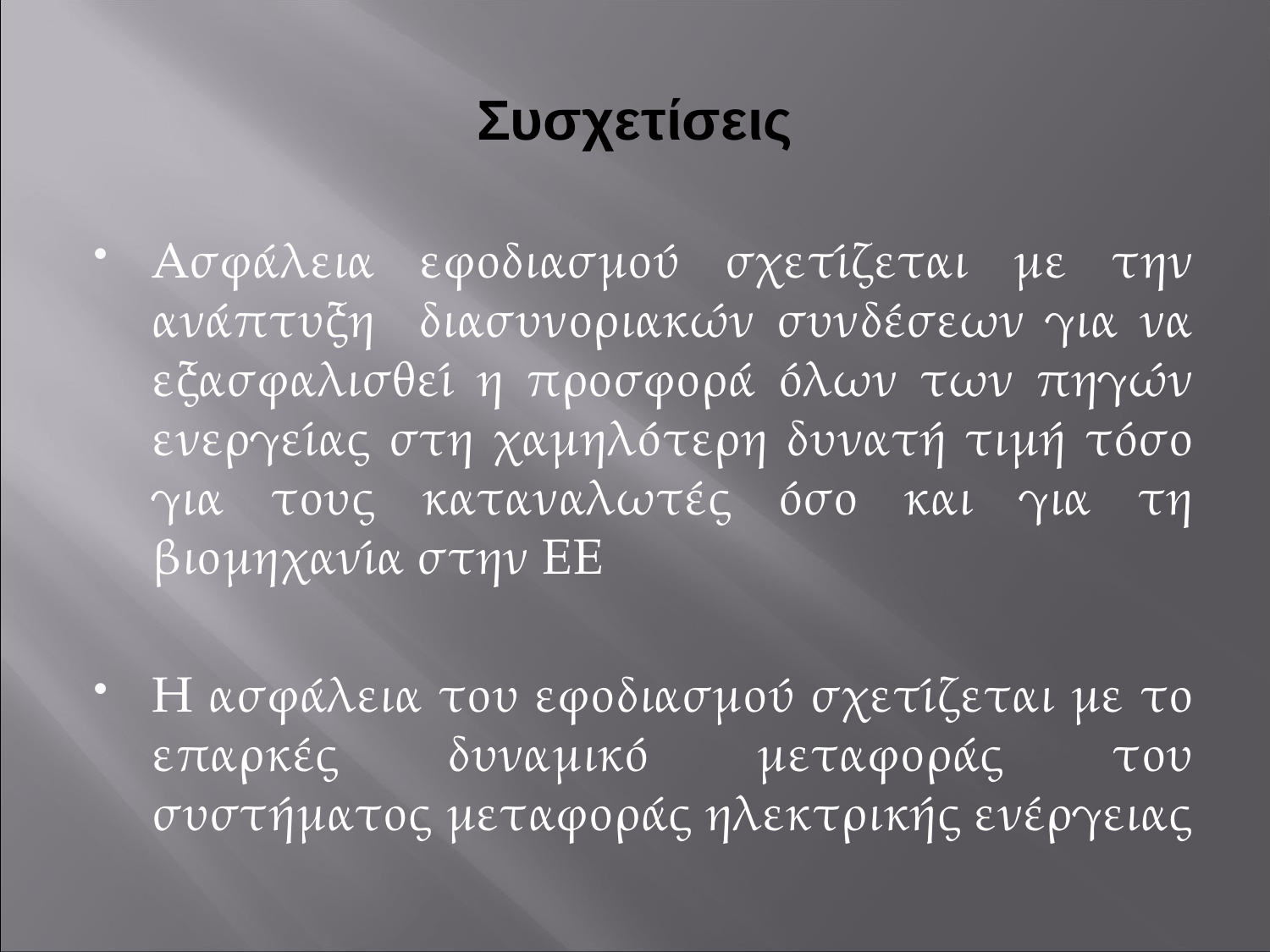

# Συσχετίσεις
Ασφάλεια εφοδιασμού σχετίζεται με την ανάπτυξη  διασυνοριακών συνδέσεων για να εξασφαλισθεί η προσφορά όλων των πηγών ενεργείας στη χαμηλότερη δυνατή τιμή τόσο για τους καταναλωτές όσο και για τη βιομηχανία στην ΕΕ

Η ασφάλεια του εφοδιασμού σχετίζεται με το επαρκές δυναμικό μεταφοράς του συστήματος μεταφοράς ηλεκτρικής ενέργειας